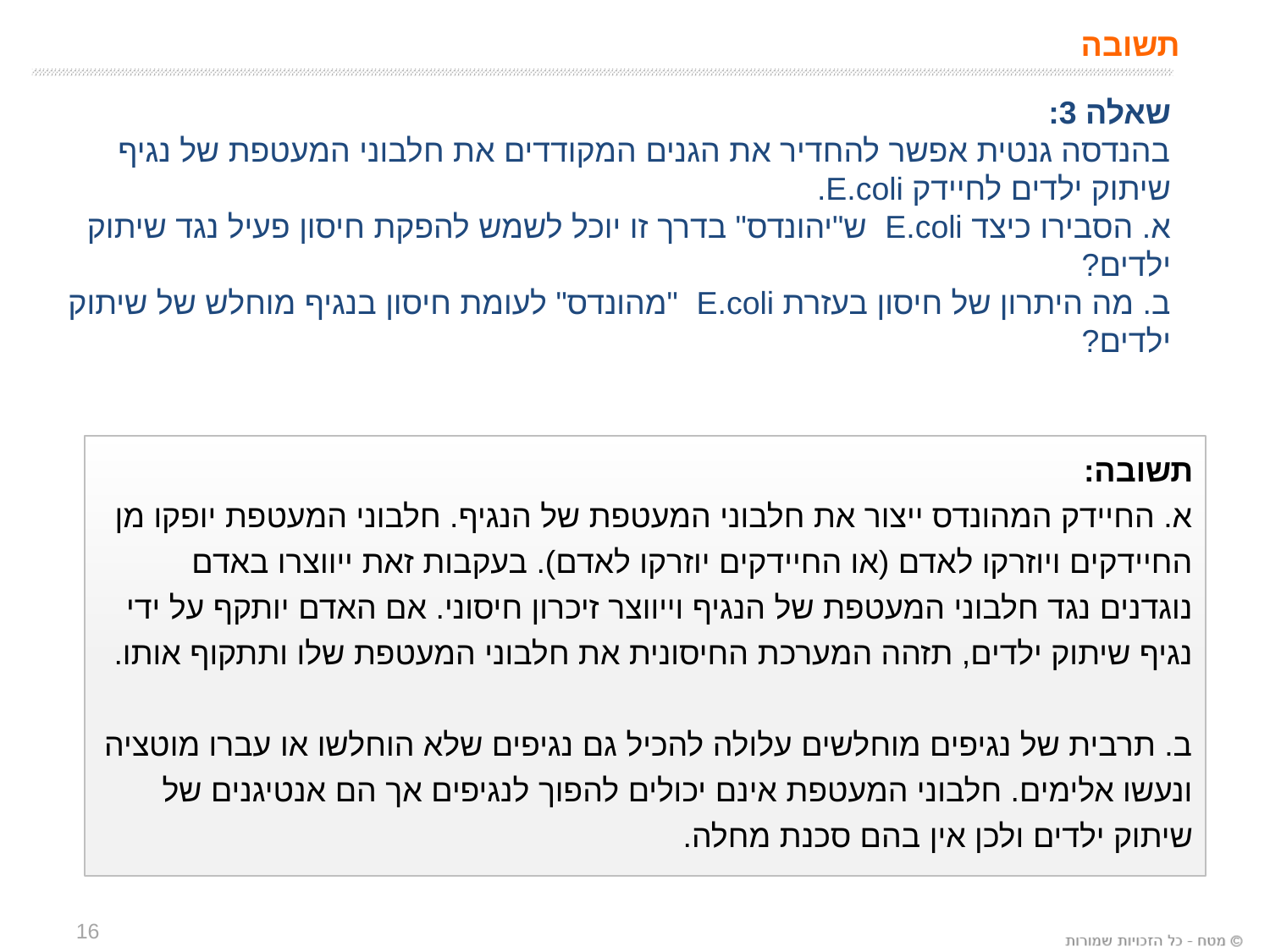

תשובה

שאלה 3:
בהנדסה גנטית אפשר להחדיר את הגנים המקודדים את חלבוני המעטפת של נגיף שיתוק ילדים לחיידק E.coli.
א. הסבירו כיצד E.coli  ש"יהונדס" בדרך זו יוכל לשמש להפקת חיסון פעיל נגד שיתוק ילדים?
ב. מה היתרון של חיסון בעזרת E.coli  "מהונדס" לעומת חיסון בנגיף מוחלש של שיתוק ילדים?

תשובה:
א. החיידק המהונדס ייצור את חלבוני המעטפת של הנגיף. חלבוני המעטפת יופקו מן החיידקים ויוזרקו לאדם (או החיידקים יוזרקו לאדם). בעקבות זאת ייווצרו באדם נוגדנים נגד חלבוני המעטפת של הנגיף וייווצר זיכרון חיסוני. אם האדם יותקף על ידי נגיף שיתוק ילדים, תזהה המערכת החיסונית את חלבוני המעטפת שלו ותתקוף אותו.

ב. תרבית של נגיפים מוחלשים עלולה להכיל גם נגיפים שלא הוחלשו או עברו מוטציה ונעשו אלימים. חלבוני המעטפת אינם יכולים להפוך לנגיפים אך הם אנטיגנים של שיתוק ילדים ולכן אין בהם סכנת מחלה.
16